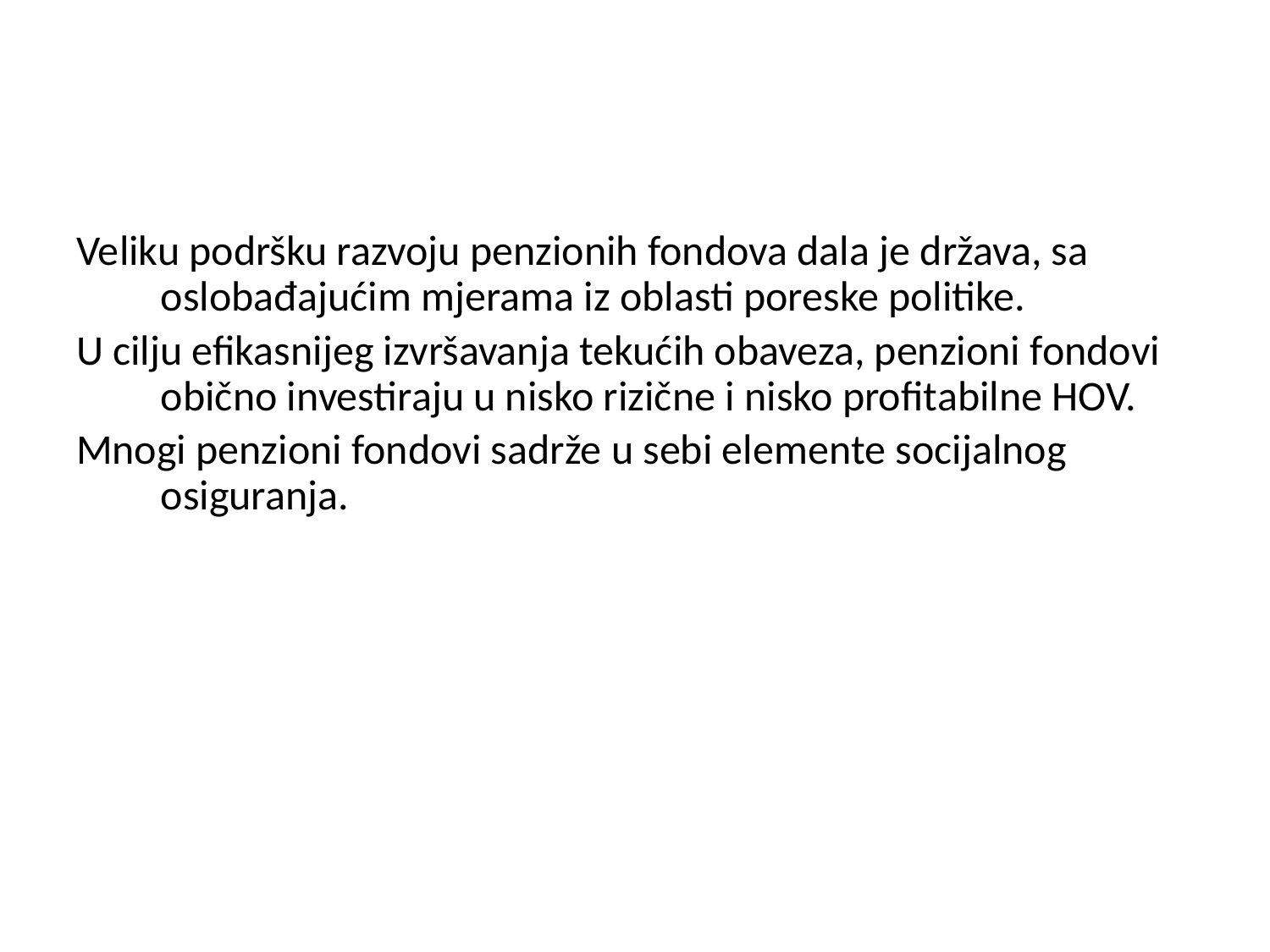

Veliku podršku razvoju penzionih fondova dala je država, sa oslobađajućim mjerama iz oblasti poreske politike.
U cilju efikasnijeg izvršavanja tekućih obaveza, penzioni fondovi obično investiraju u nisko rizične i nisko profitabilne HOV.
Mnogi penzioni fondovi sadrže u sebi elemente socijalnog osiguranja.